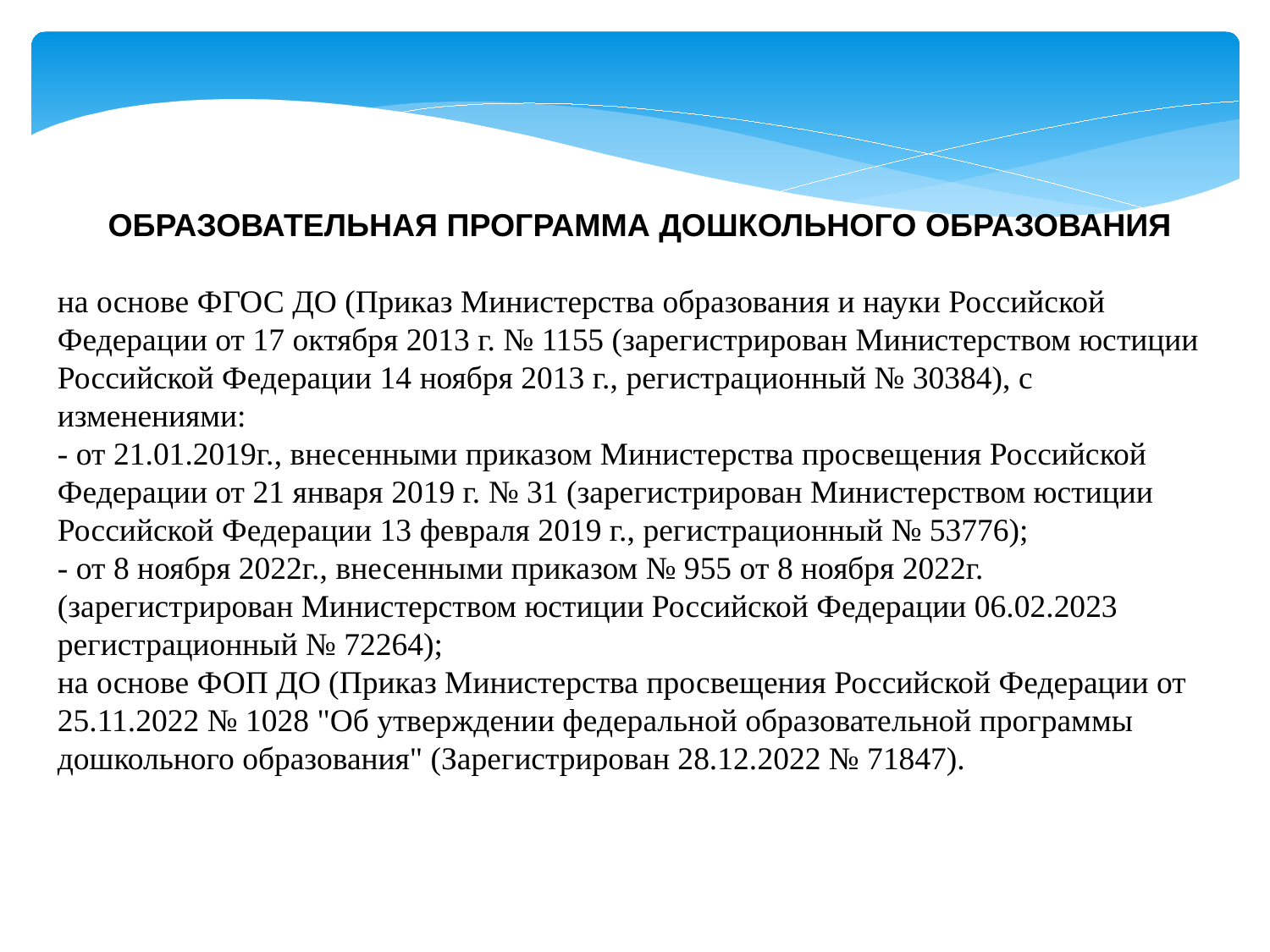

образовательная программа дошкольного образования

на основе ФГОС ДО (Приказ Министерства образования и науки Российской Федерации от 17 октября 2013 г. № 1155 (зарегистрирован Министерством юстиции Российской Федерации 14 ноября 2013 г., регистрационный № 30384), с изменениями:
- от 21.01.2019г., внесенными приказом Министерства просвещения Российской Федерации от 21 января 2019 г. № 31 (зарегистрирован Министерством юстиции Российской Федерации 13 февраля 2019 г., регистрационный № 53776);
- от 8 ноября 2022г., внесенными приказом № 955 от 8 ноября 2022г. (зарегистрирован Министерством юстиции Российской Федерации 06.02.2023 регистрационный № 72264);
на основе ФОП ДО (Приказ Министерства просвещения Российской Федерации от 25.11.2022 № 1028 "Об утверждении федеральной образовательной программы дошкольного образования" (Зарегистрирован 28.12.2022 № 71847).